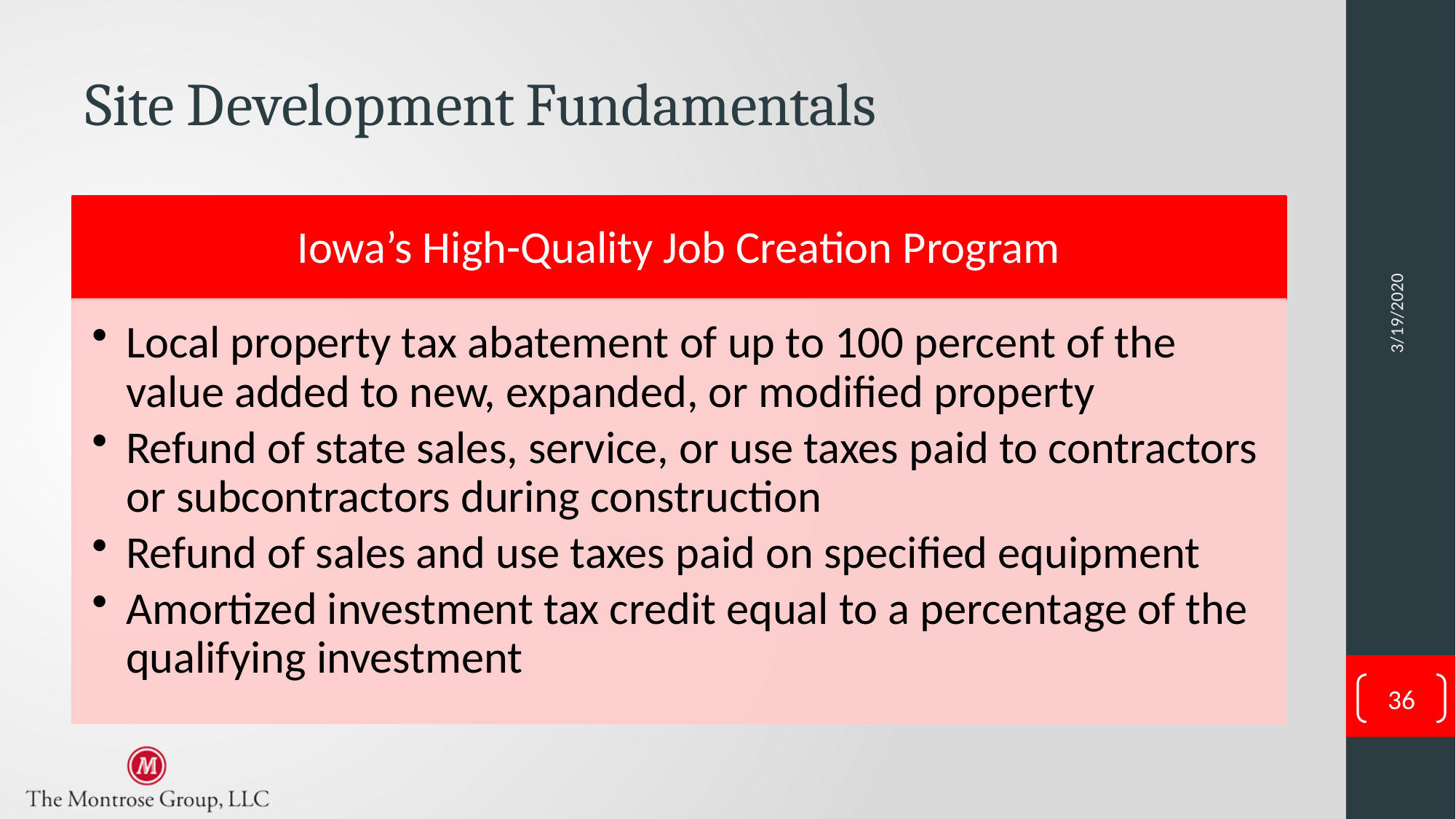

# Site Development Fundamentals
3/19/2020
Iowa’s High-Quality Job Creation Program
Local property tax abatement of up to 100 percent of the value added to new, expanded, or modified property
Refund of state sales, service, or use taxes paid to contractors or subcontractors during construction
Refund of sales and use taxes paid on specified equipment
Amortized investment tax credit equal to a percentage of the qualifying investment
36